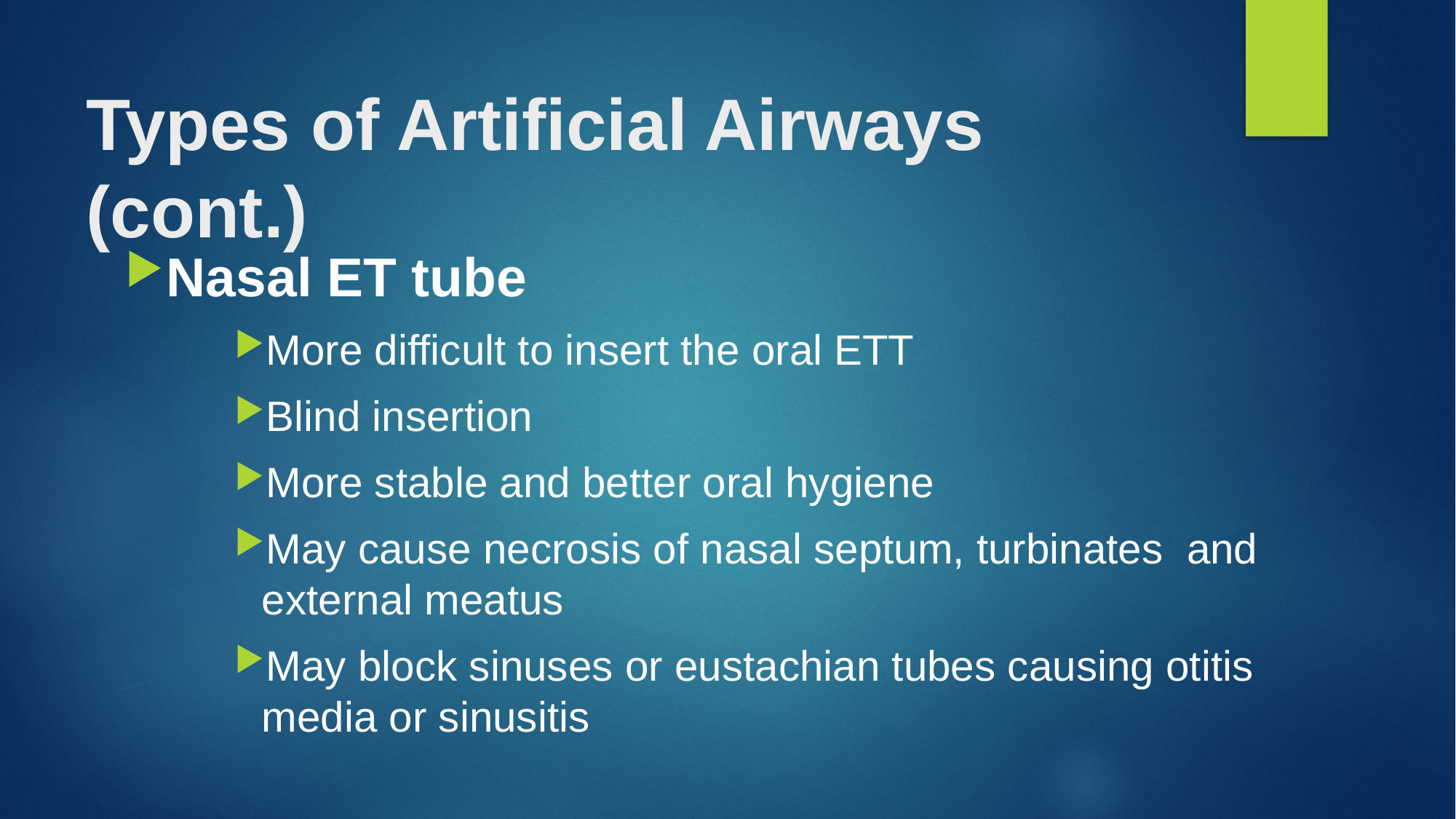

# Types of Artificial Airways (cont.)
Nasal ET tube
More difficult to insert the oral ETT
Blind insertion
More stable and better oral hygiene
May cause necrosis of nasal septum, turbinates  and external meatus
May block sinuses or eustachian tubes causing otitis media or sinusitis